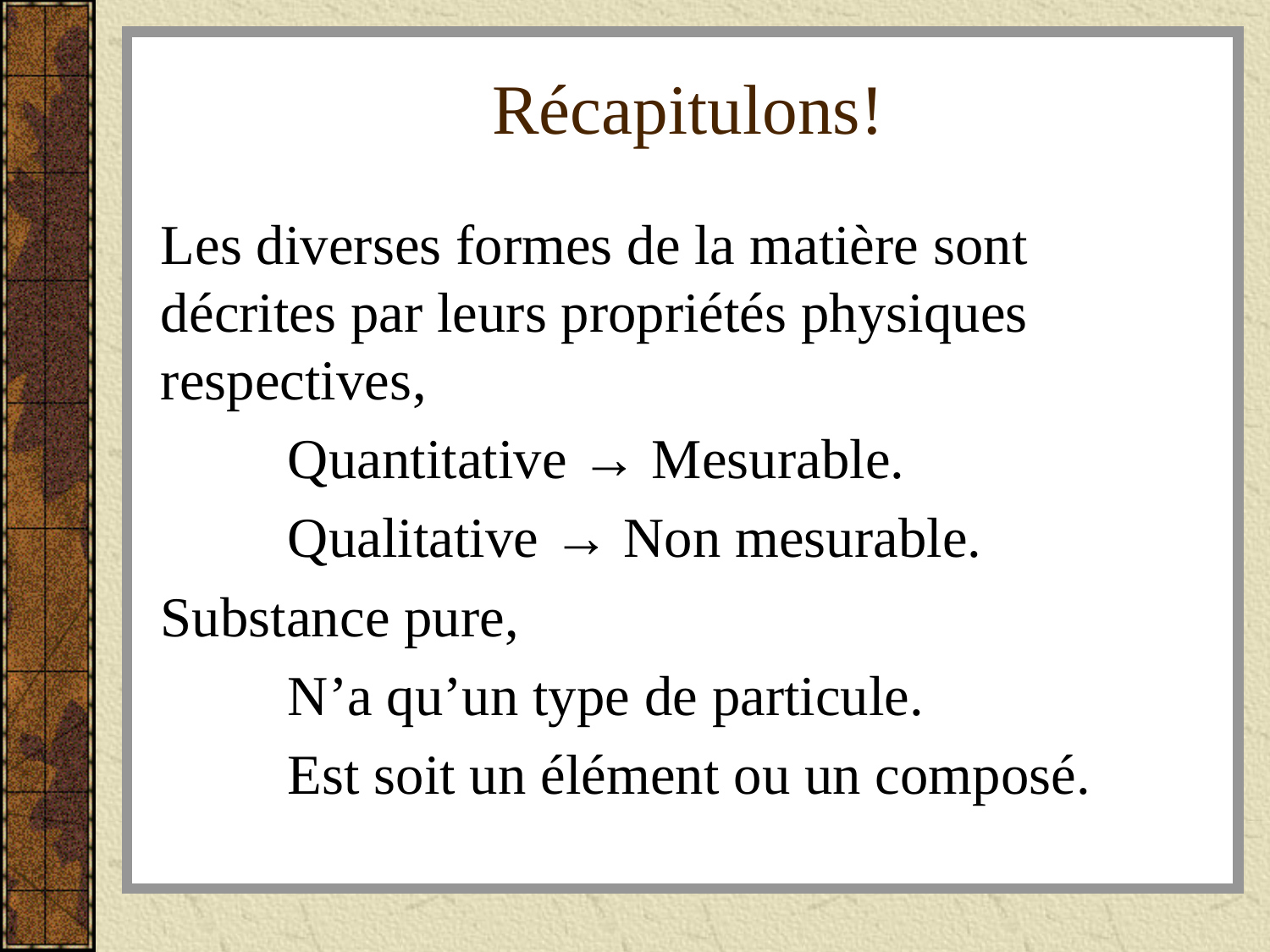

# Récapitulons!
Les diverses formes de la matière sont décrites par leurs propriétés physiques respectives,
	Quantitative → Mesurable.
	Qualitative → Non mesurable.
Substance pure,
	N’a qu’un type de particule.
	Est soit un élément ou un composé.